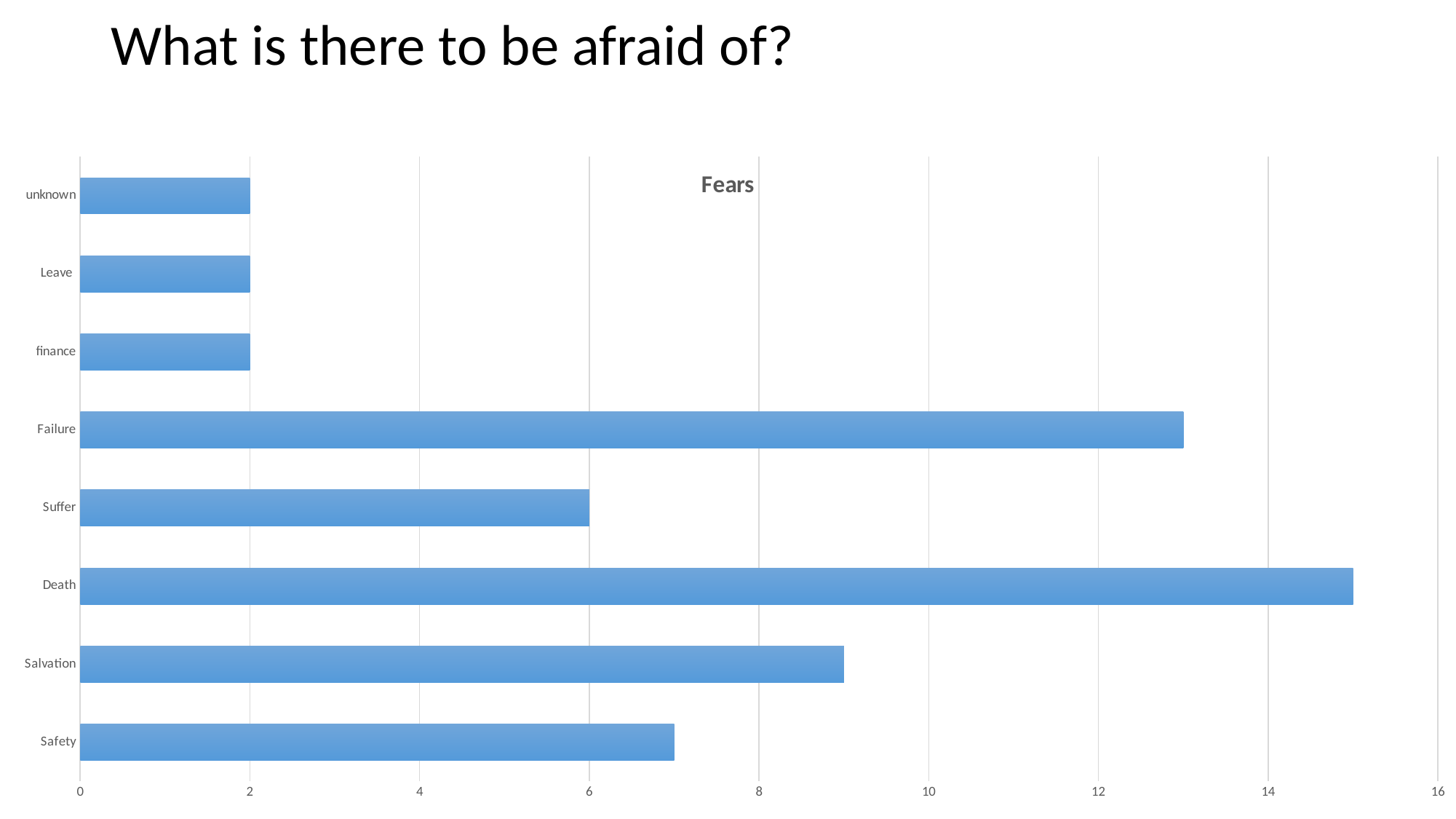

# What is there to be afraid of?

### Chart: Fears

| Category |  |
|---|---|
| Safety | 7.0 |
| Salvation | 9.0 |
| Death | 15.0 |
| Suffer | 6.0 |
| Failure | 13.0 |
| finance | 2.0 |
| Leave  | 2.0 |
| unknown | 2.0 |